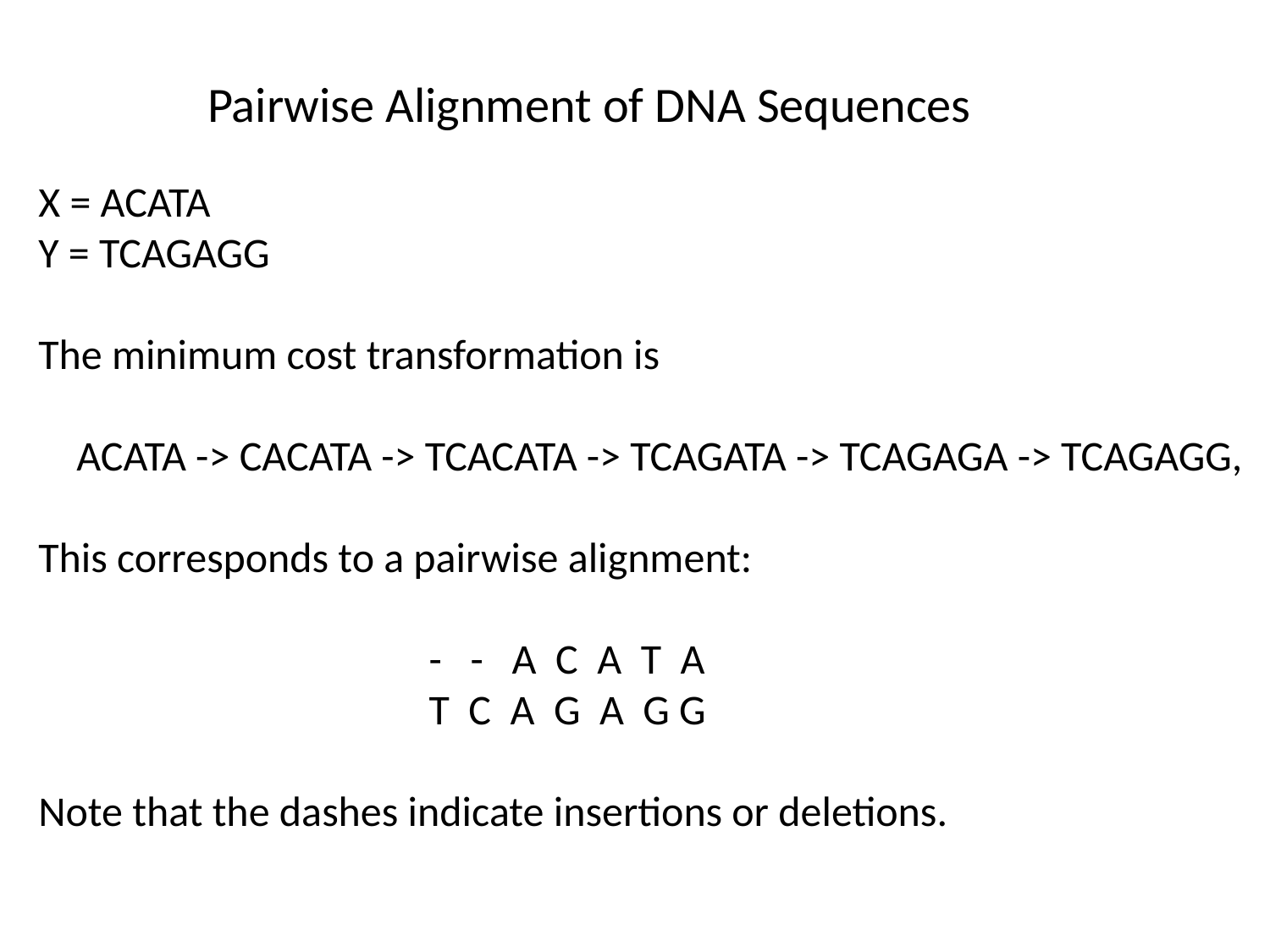

Pairwise Alignment of DNA Sequences
X = ACATA
Y = TCAGAGG

The minimum cost transformation is

    ACATA -> CACATA -> TCACATA -> TCAGATA -> TCAGAGA -> TCAGAGG,

This corresponds to a pairwise alignment:

 			 -   -   A  C  A  T  A
 			 T  C  A  G  A  G G

Note that the dashes indicate insertions or deletions.